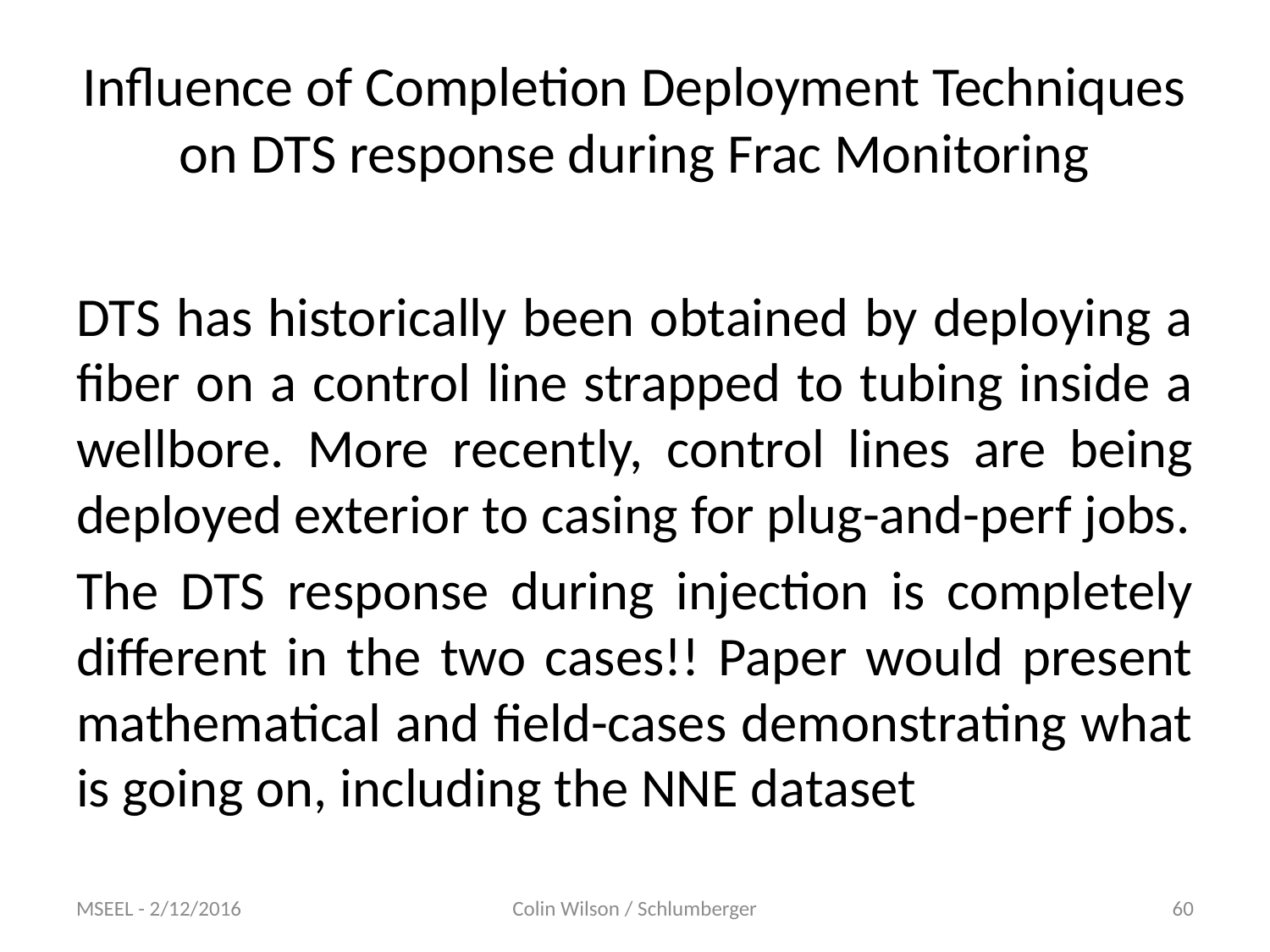

# Influence of Completion Deployment Techniques on DTS response during Frac Monitoring
DTS has historically been obtained by deploying a fiber on a control line strapped to tubing inside a wellbore. More recently, control lines are being deployed exterior to casing for plug-and-perf jobs.
The DTS response during injection is completely different in the two cases!! Paper would present mathematical and field-cases demonstrating what is going on, including the NNE dataset

MSEEL - 2/12/2016
Colin Wilson / Schlumberger
60